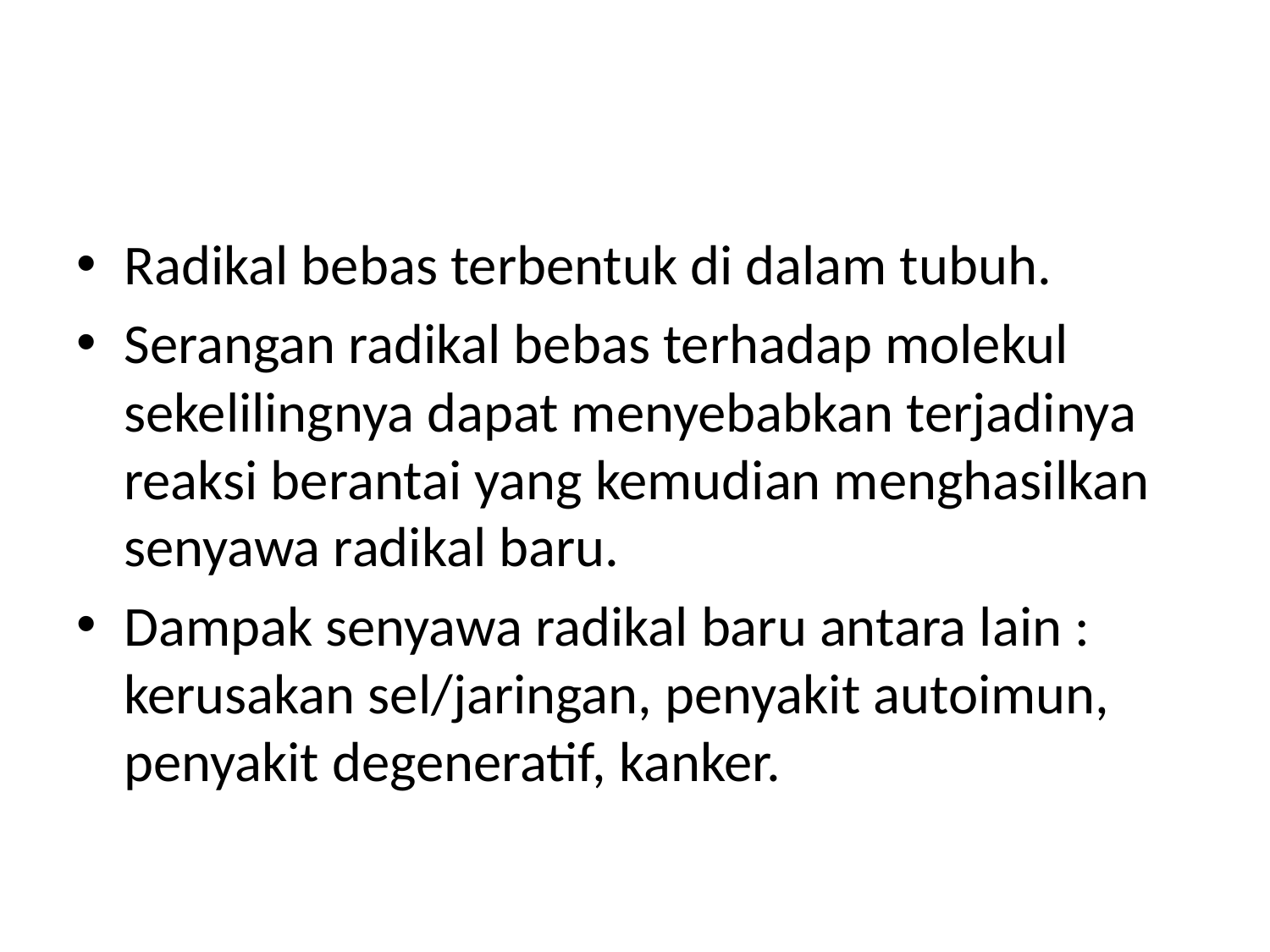

#
Radikal bebas terbentuk di dalam tubuh.
Serangan radikal bebas terhadap molekul sekelilingnya dapat menyebabkan terjadinya reaksi berantai yang kemudian menghasilkan senyawa radikal baru.
Dampak senyawa radikal baru antara lain : kerusakan sel/jaringan, penyakit autoimun, penyakit degeneratif, kanker.